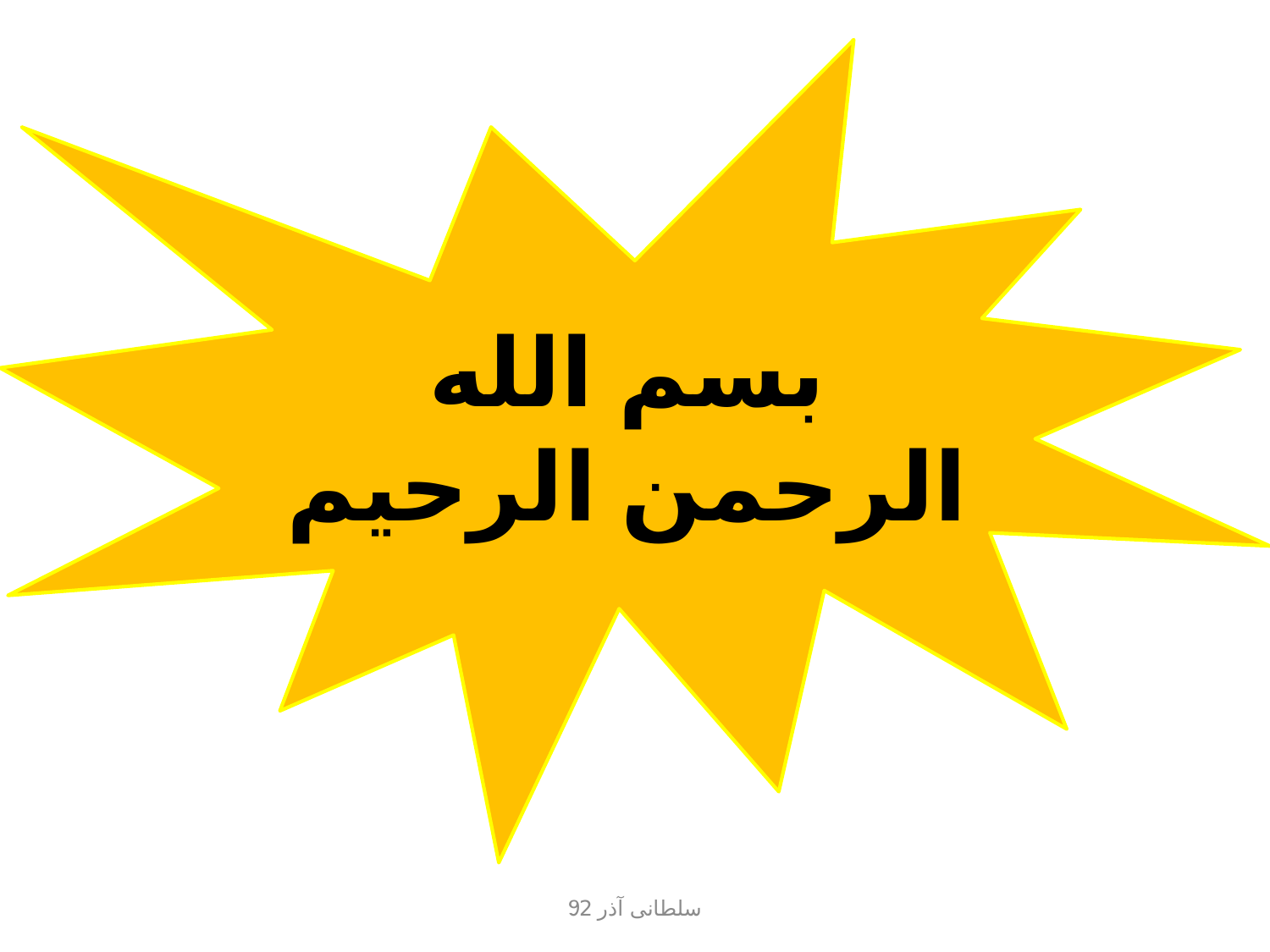

#
بسم الله الرحمن الرحیم

سلطانی آذر 92